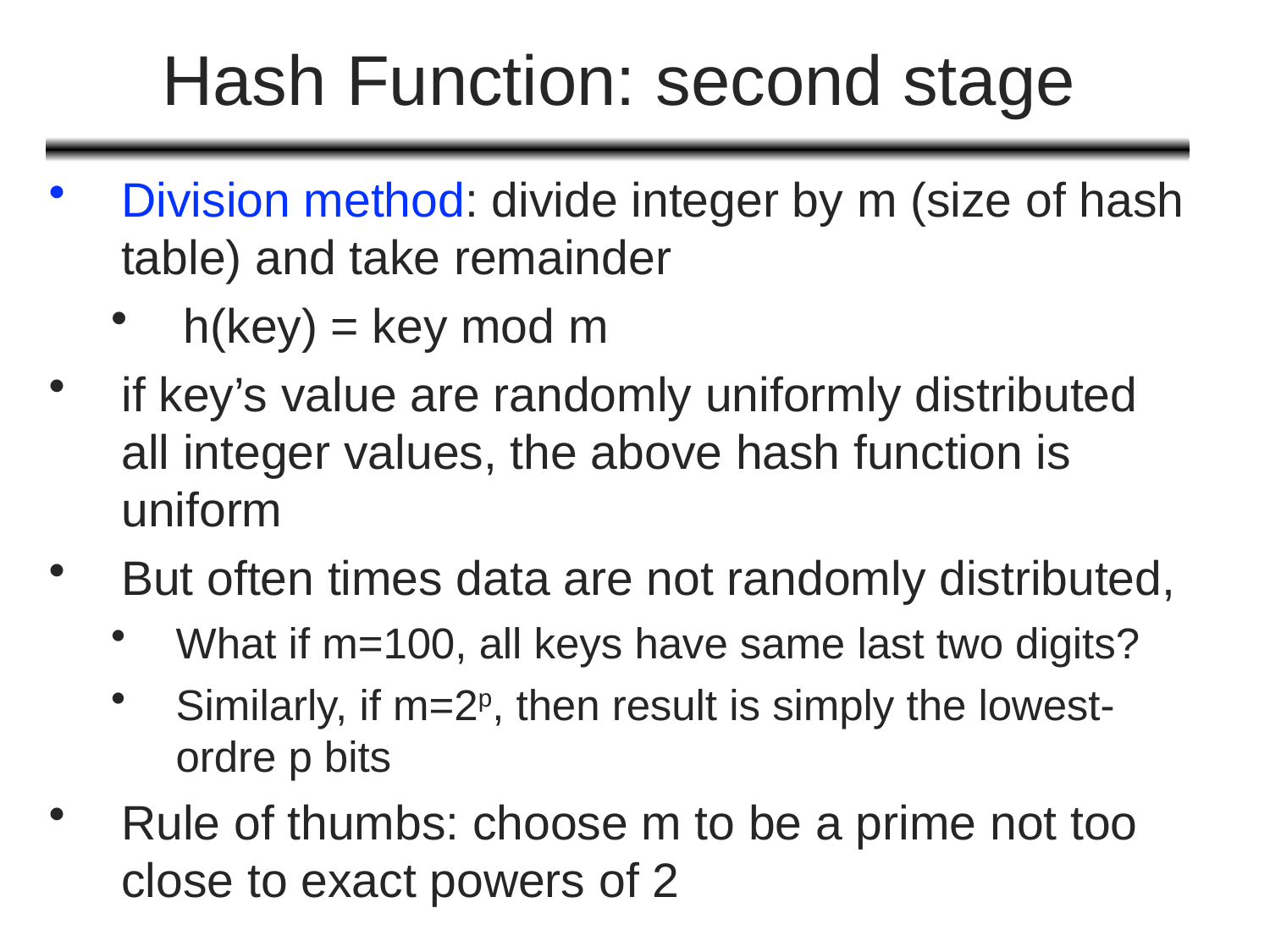

# Hash Function: second stage
Division method: divide integer by m (size of hash table) and take remainder
h(key) = key mod m
if key’s value are randomly uniformly distributed all integer values, the above hash function is uniform
But often times data are not randomly distributed,
What if m=100, all keys have same last two digits?
Similarly, if m=2p, then result is simply the lowest-ordre p bits
Rule of thumbs: choose m to be a prime not too close to exact powers of 2
11